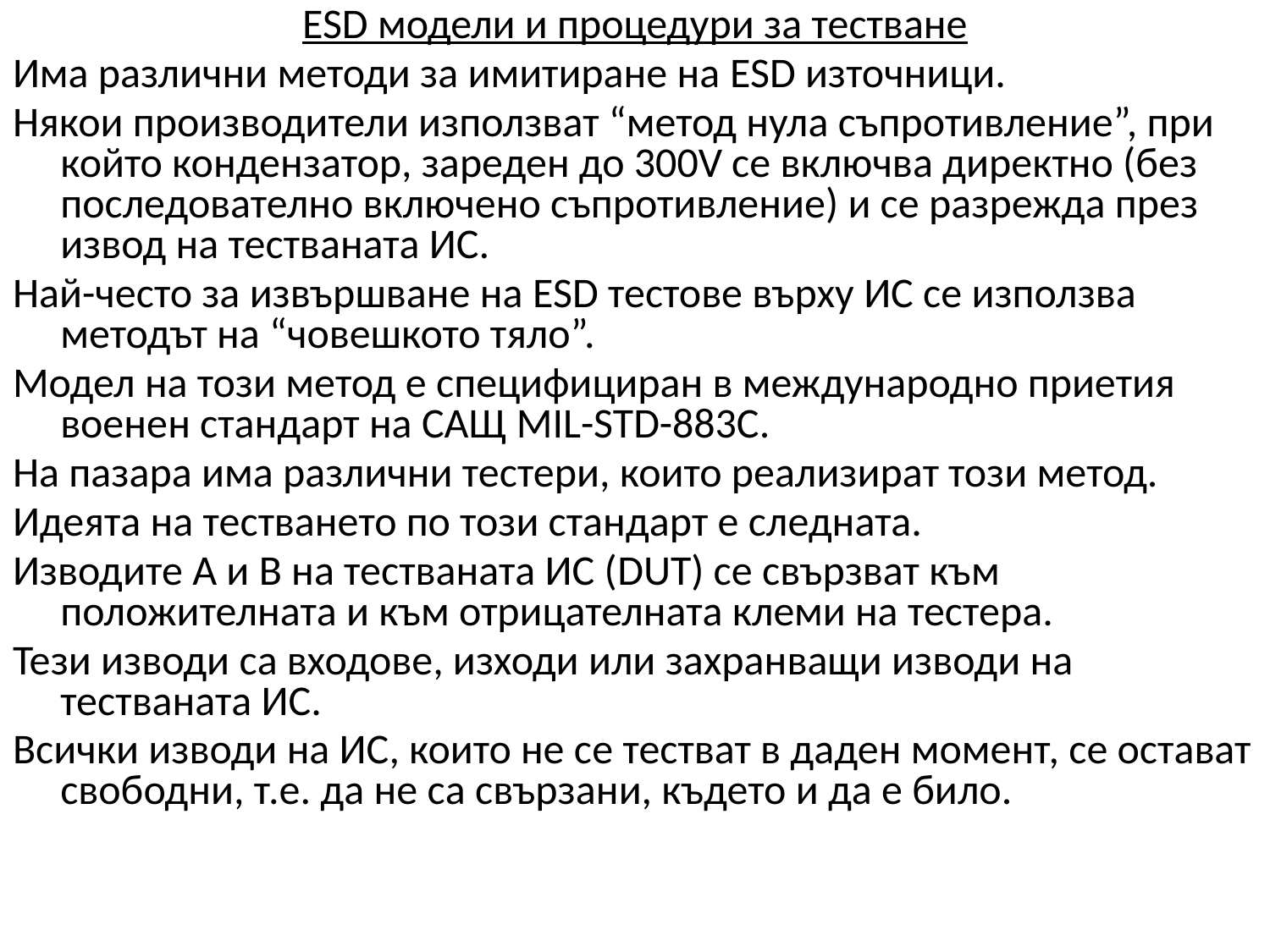

ESD модели и процедури за тестване
Има различни методи за имитиране на ESD източници.
Някои производители използват “метод нула съпротивление”, при който кондензатор, зареден до 300V се включва директно (без последователно включено съпротивление) и се разрежда през извод на тестваната ИС.
Най-често за извършване на ESD тестове върху ИС се използва методът на “човешкото тяло”.
Модел на този метод е специфициран в международно приетия военен стандарт на САЩ MIL-STD-883C.
На пазара има различни тестери, които реализират този метод.
Идеята на тестването по този стандарт е следната.
Изводите А и В на тестваната ИС (DUT) се свързват към положителната и към отрицателната клеми на тестера.
Тези изводи са входове, изходи или захранващи изводи на тестваната ИС.
Всички изводи на ИС, които не се тестват в даден момент, се остават свободни, т.е. да не са свързани, където и да е било.